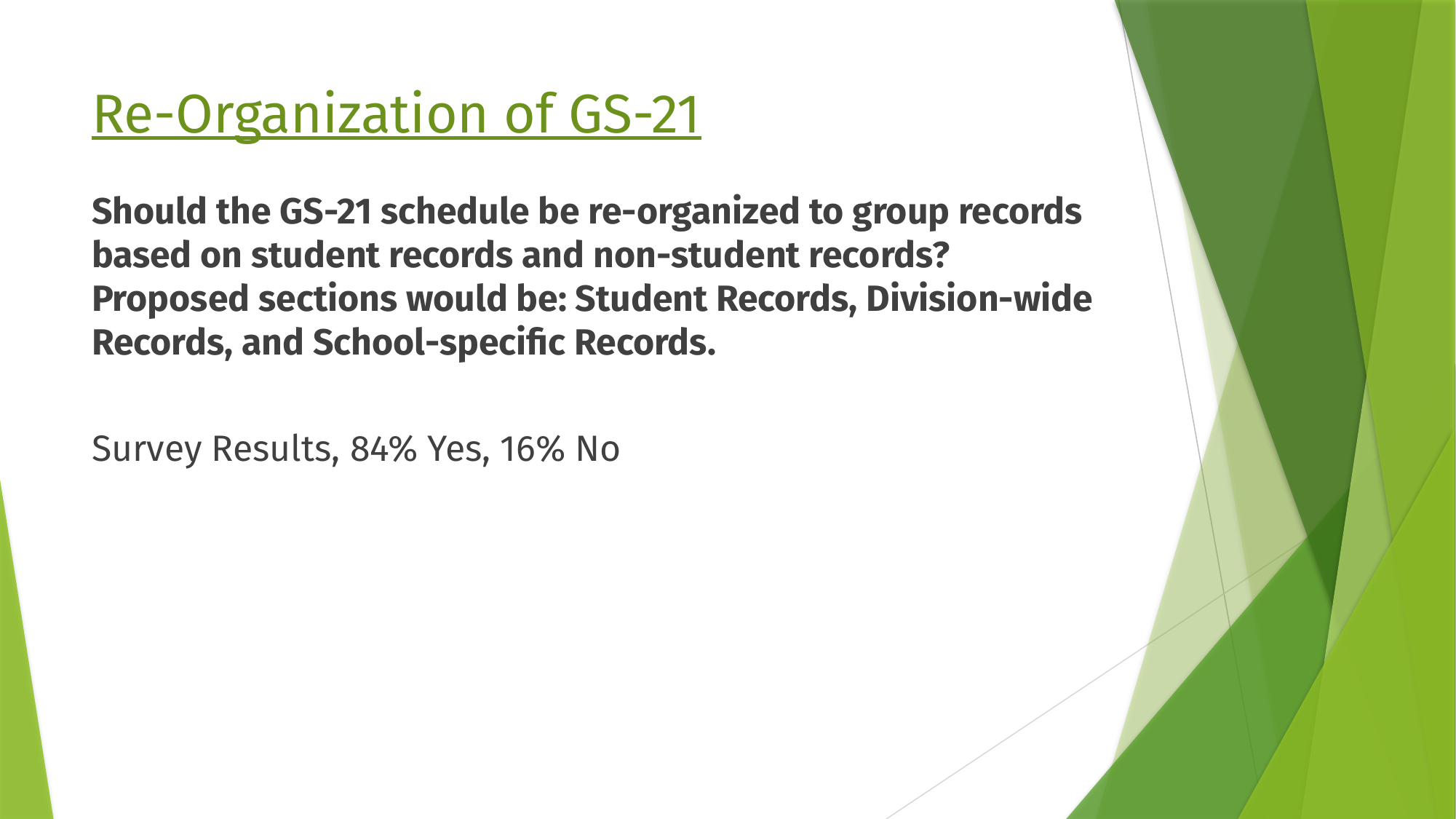

# Re-Organization of GS-21
Should the GS-21 schedule be re-organized to group records based on student records and non-student records? Proposed sections would be: Student Records, Division-wide Records, and School-specific Records.

Survey Results, 84% Yes, 16% No